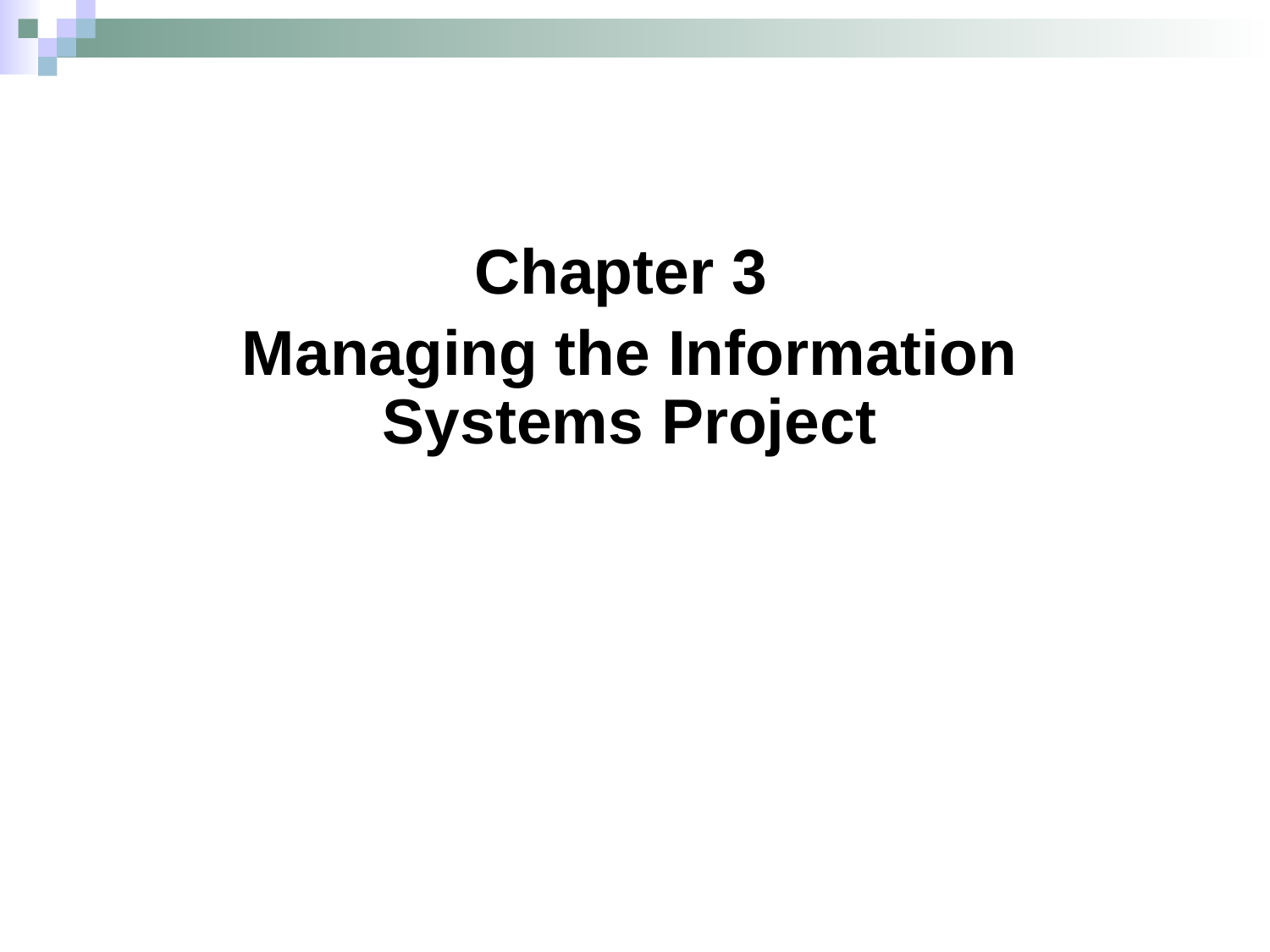

Chapter 3
Managing the Information Systems Project